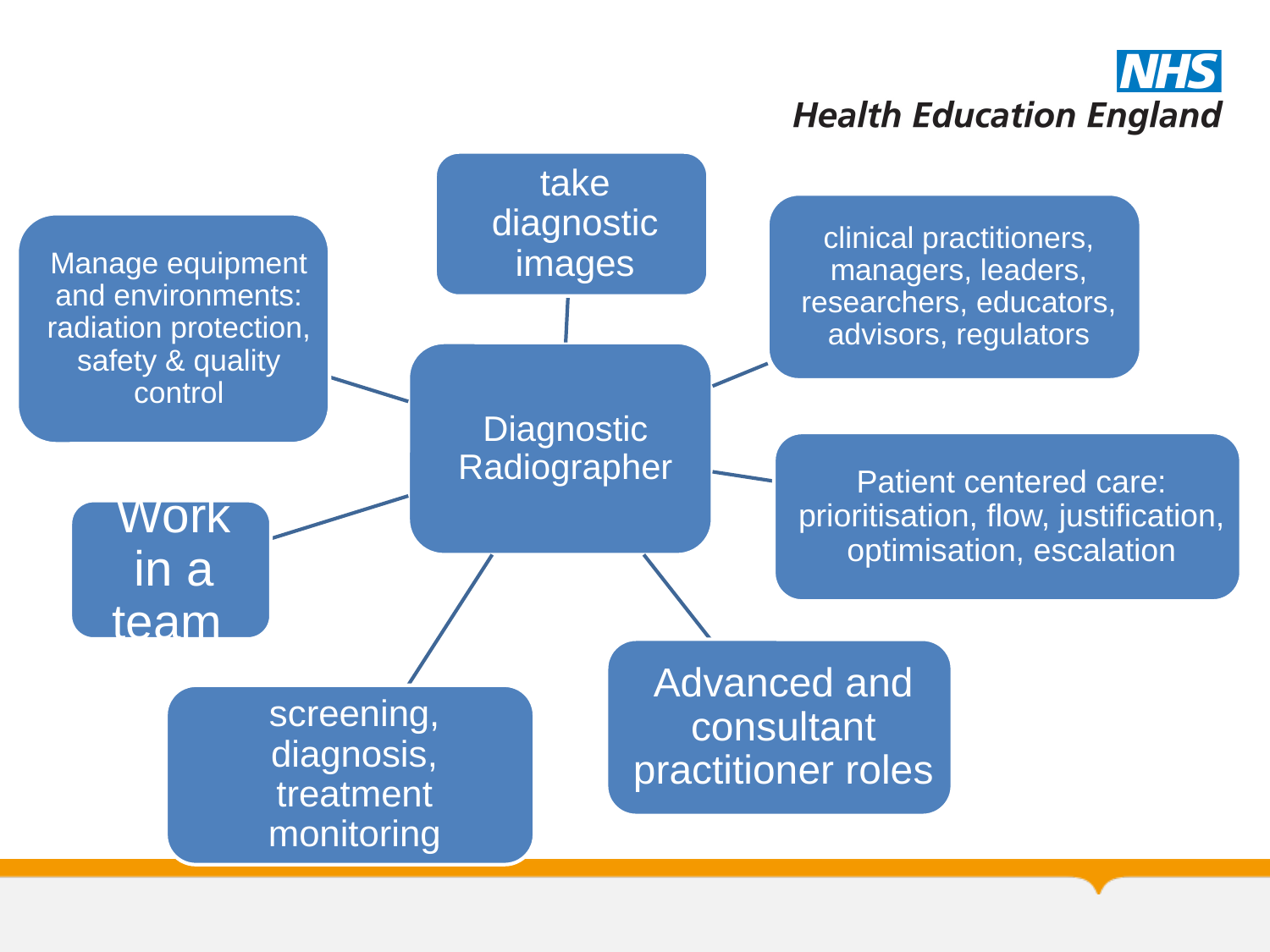

Diagnostic Radiographer
take diagnostic images
clinical practitioners, managers, leaders, researchers, educators, advisors, regulators
Patient centered care: prioritisation, flow, justification, optimisation, escalation
Advanced and consultant practitioner roles
screening, diagnosis, treatment monitoring
Work in a team
Manage equipment and environments: radiation protection, safety & quality control